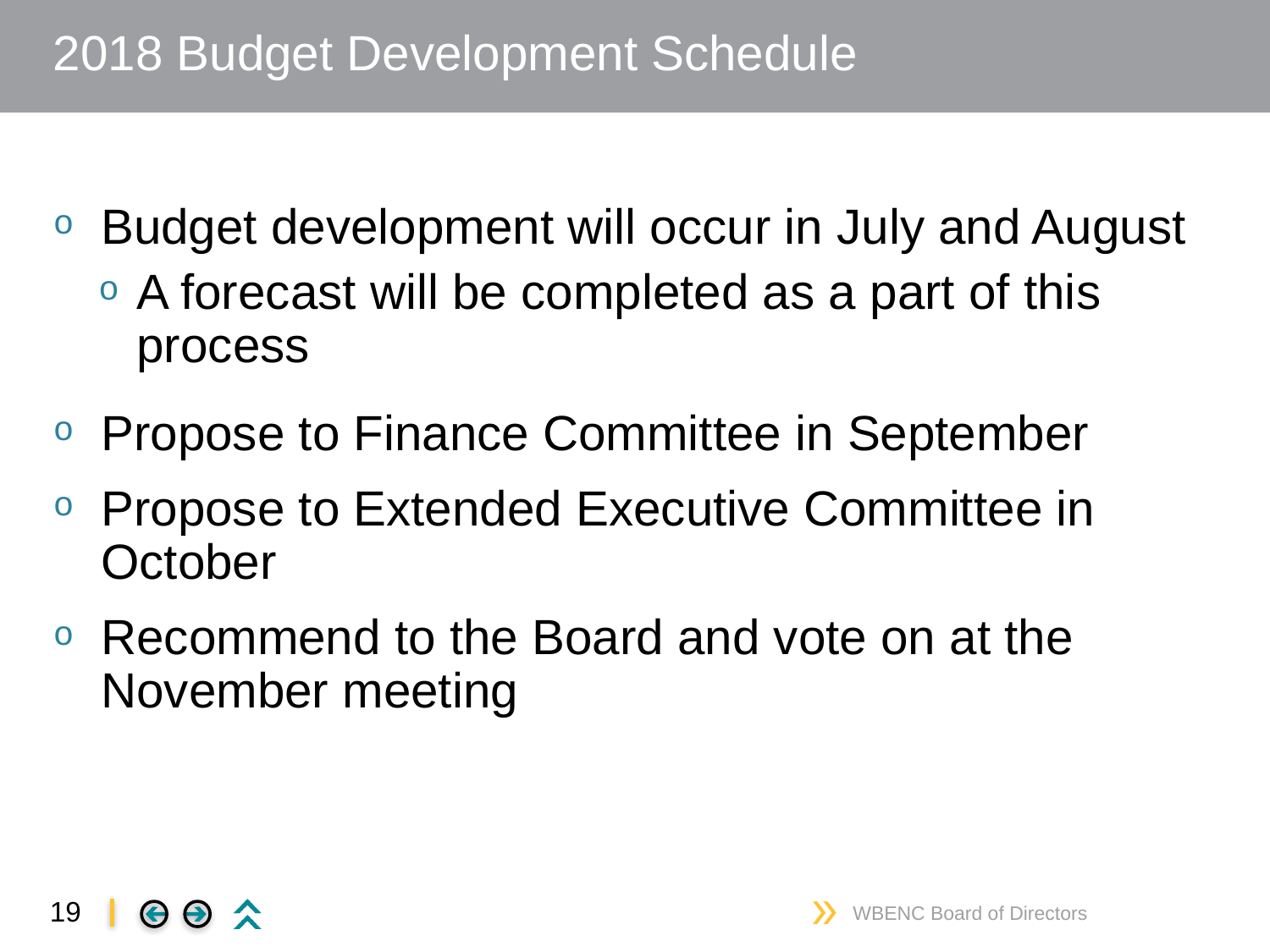

# 2018 Budget Development Schedule
Budget development will occur in July and August
A forecast will be completed as a part of this process
Propose to Finance Committee in September
Propose to Extended Executive Committee in October
Recommend to the Board and vote on at the November meeting